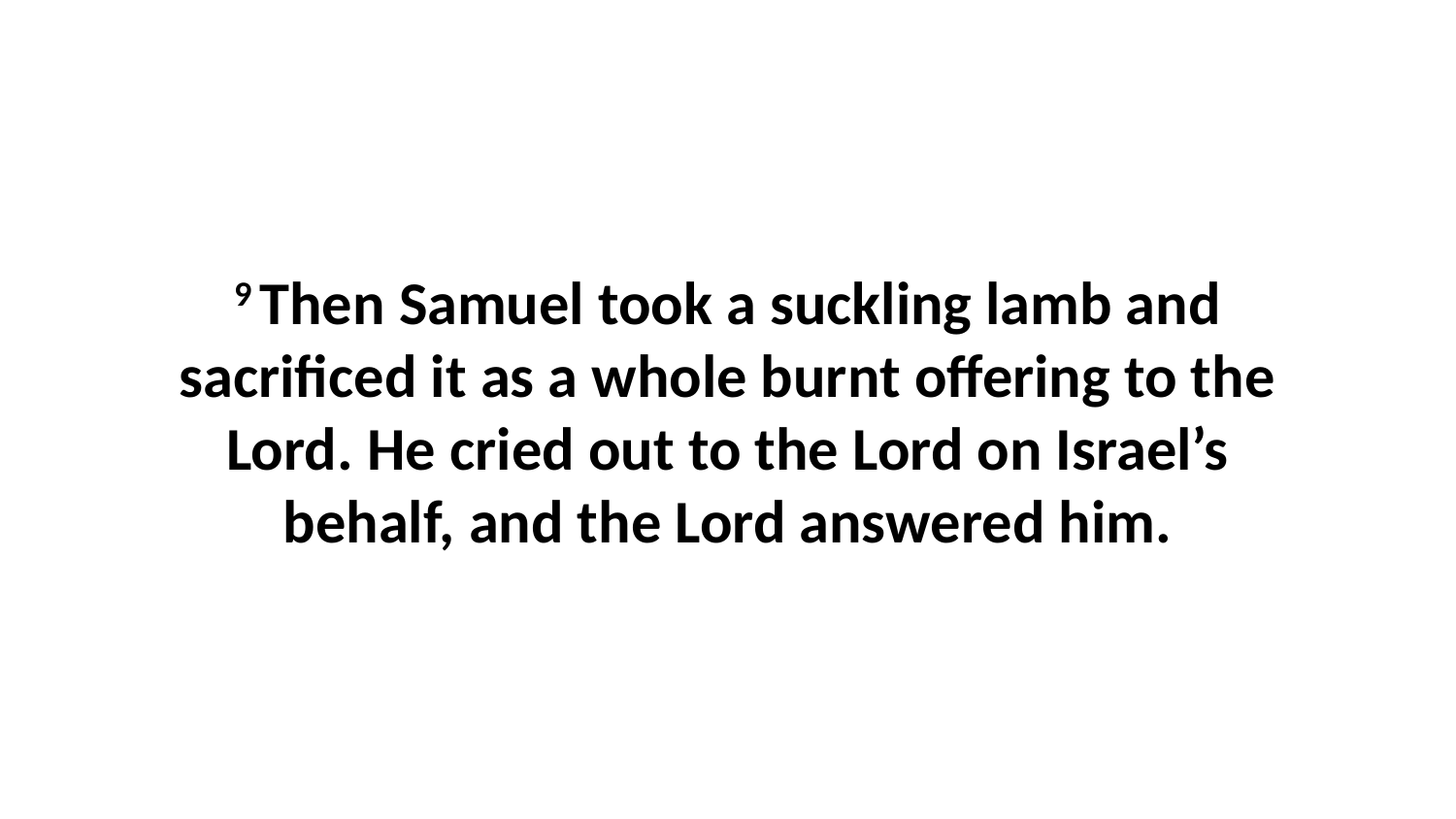

9 Then Samuel took a suckling lamb and sacrificed it as a whole burnt offering to the Lord. He cried out to the Lord on Israel’s behalf, and the Lord answered him.